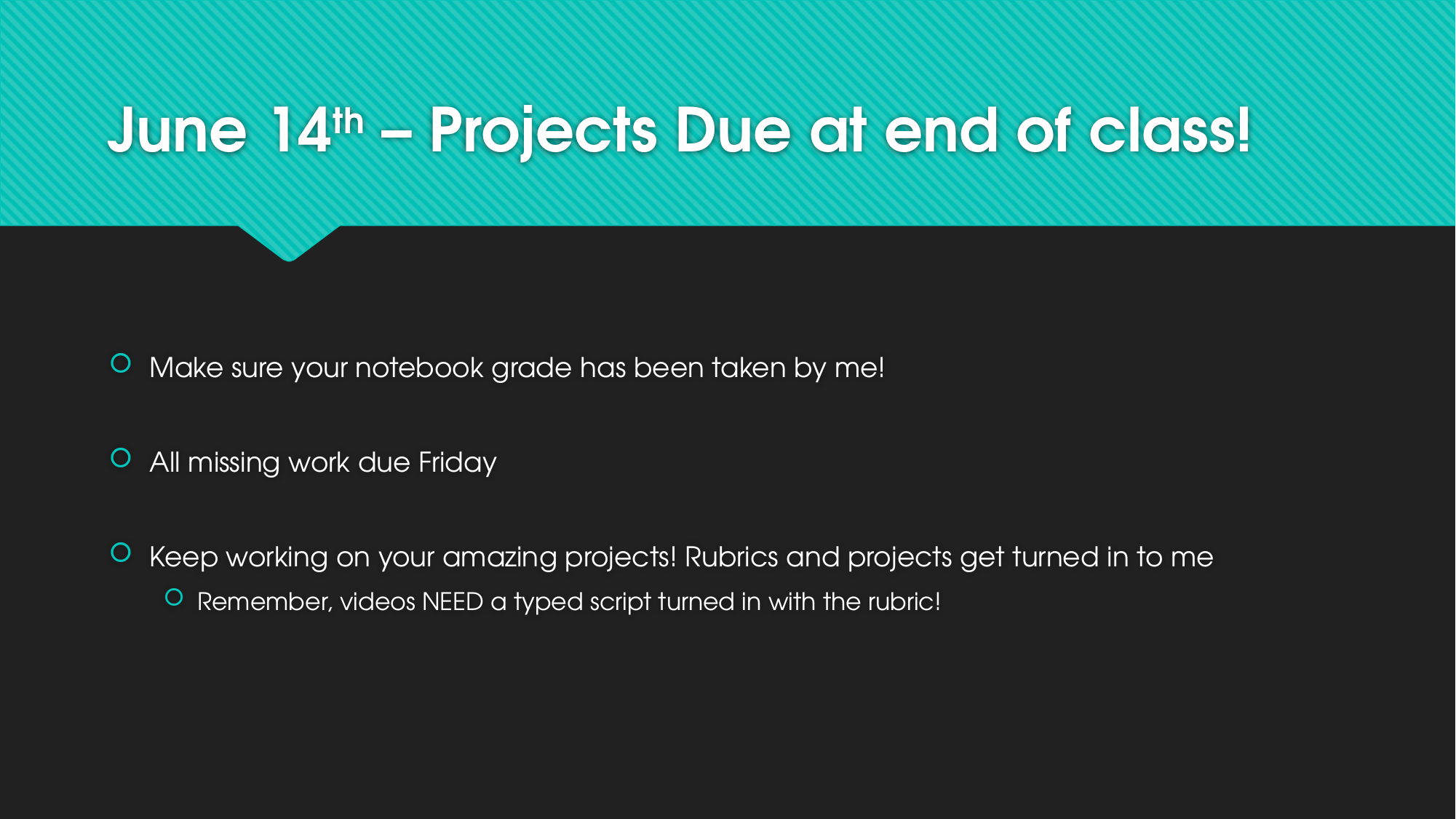

# June 14th – Projects Due at end of class!
Make sure your notebook grade has been taken by me!

All missing work due Friday

Keep working on your amazing projects! Rubrics and projects get turned in to me
Remember, videos NEED a typed script turned in with the rubric!